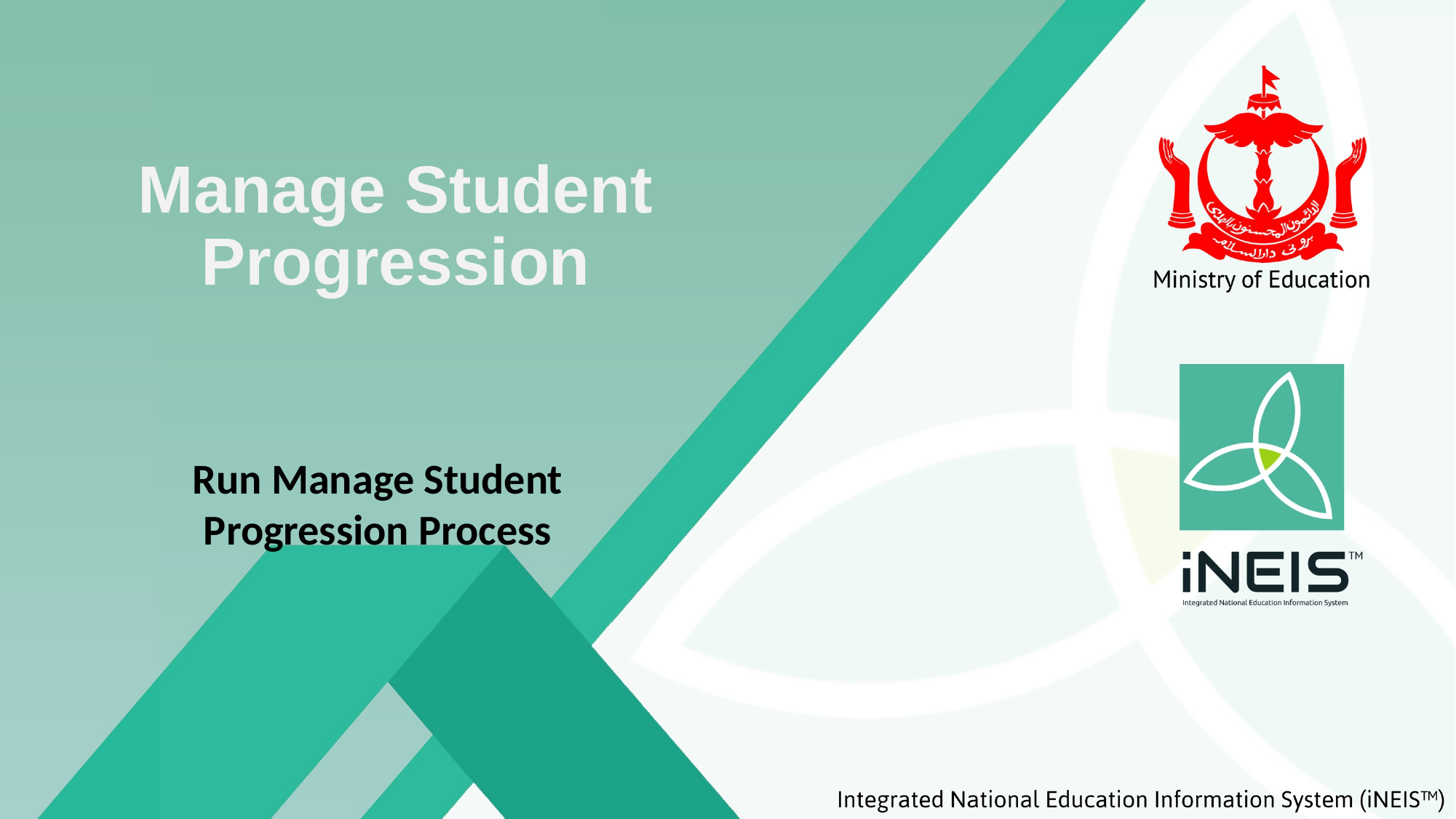

# Manage Student Progression
Run Manage Student Progression Process